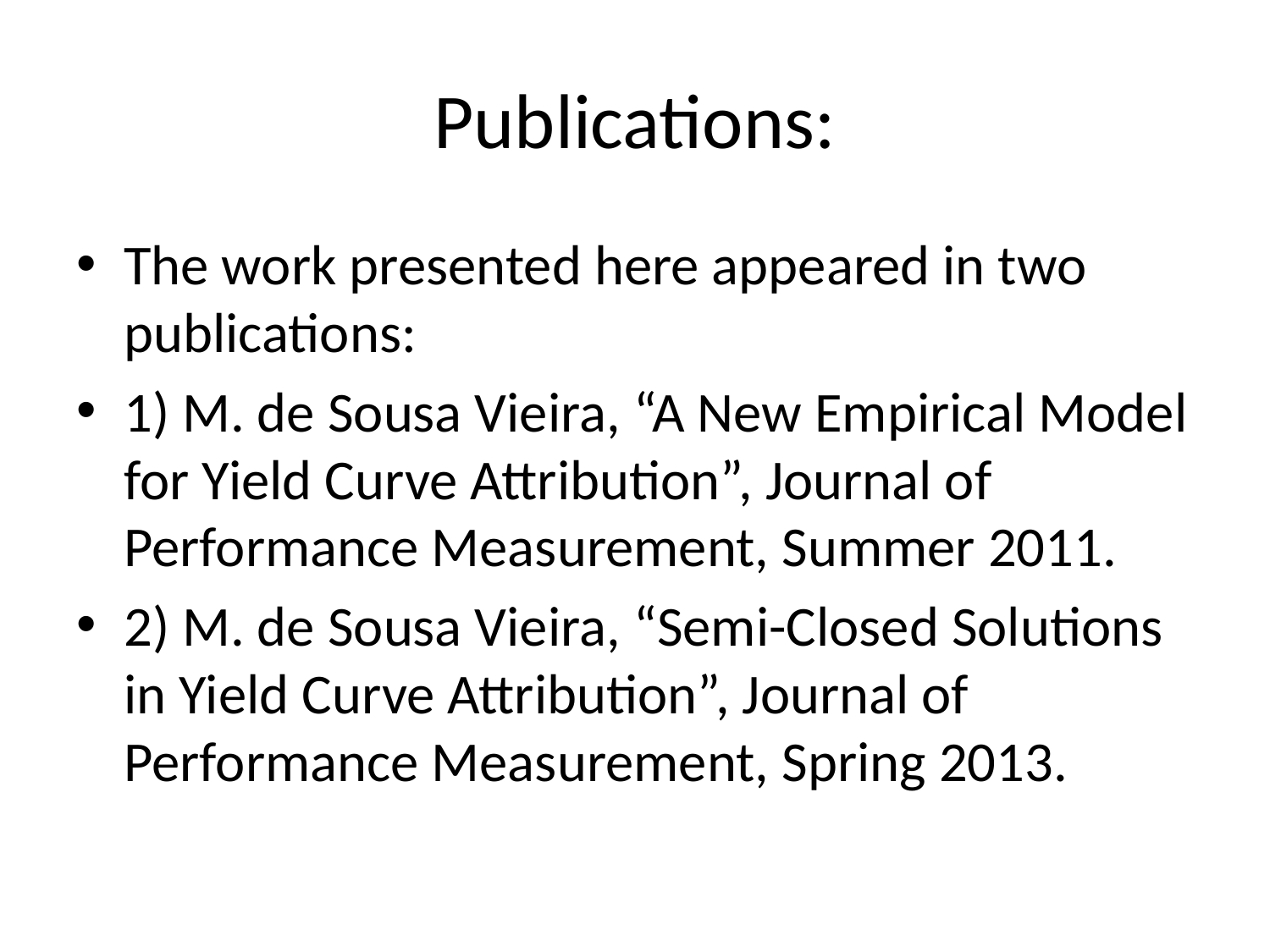

# Publications:
The work presented here appeared in two publications:
1) M. de Sousa Vieira, “A New Empirical Model for Yield Curve Attribution”, Journal of Performance Measurement, Summer 2011.
2) M. de Sousa Vieira, “Semi-Closed Solutions in Yield Curve Attribution”, Journal of Performance Measurement, Spring 2013.